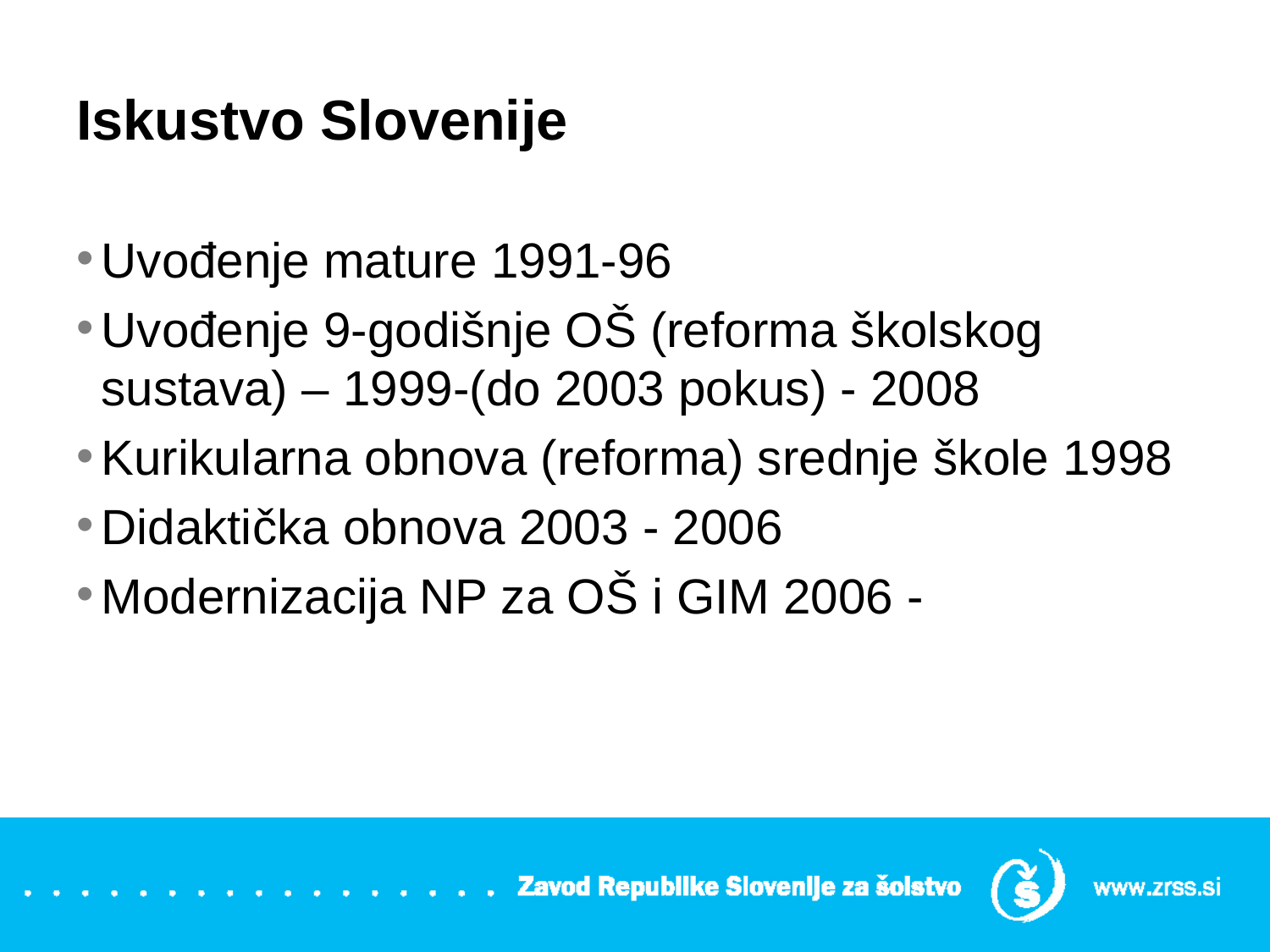

# Iskustvo Slovenije
Uvođenje mature 1991-96
Uvođenje 9-godišnje OŠ (reforma školskog sustava) – 1999-(do 2003 pokus) - 2008
Kurikularna obnova (reforma) srednje škole 1998
Didaktička obnova 2003 - 2006
Modernizacija NP za OŠ i GIM 2006 -